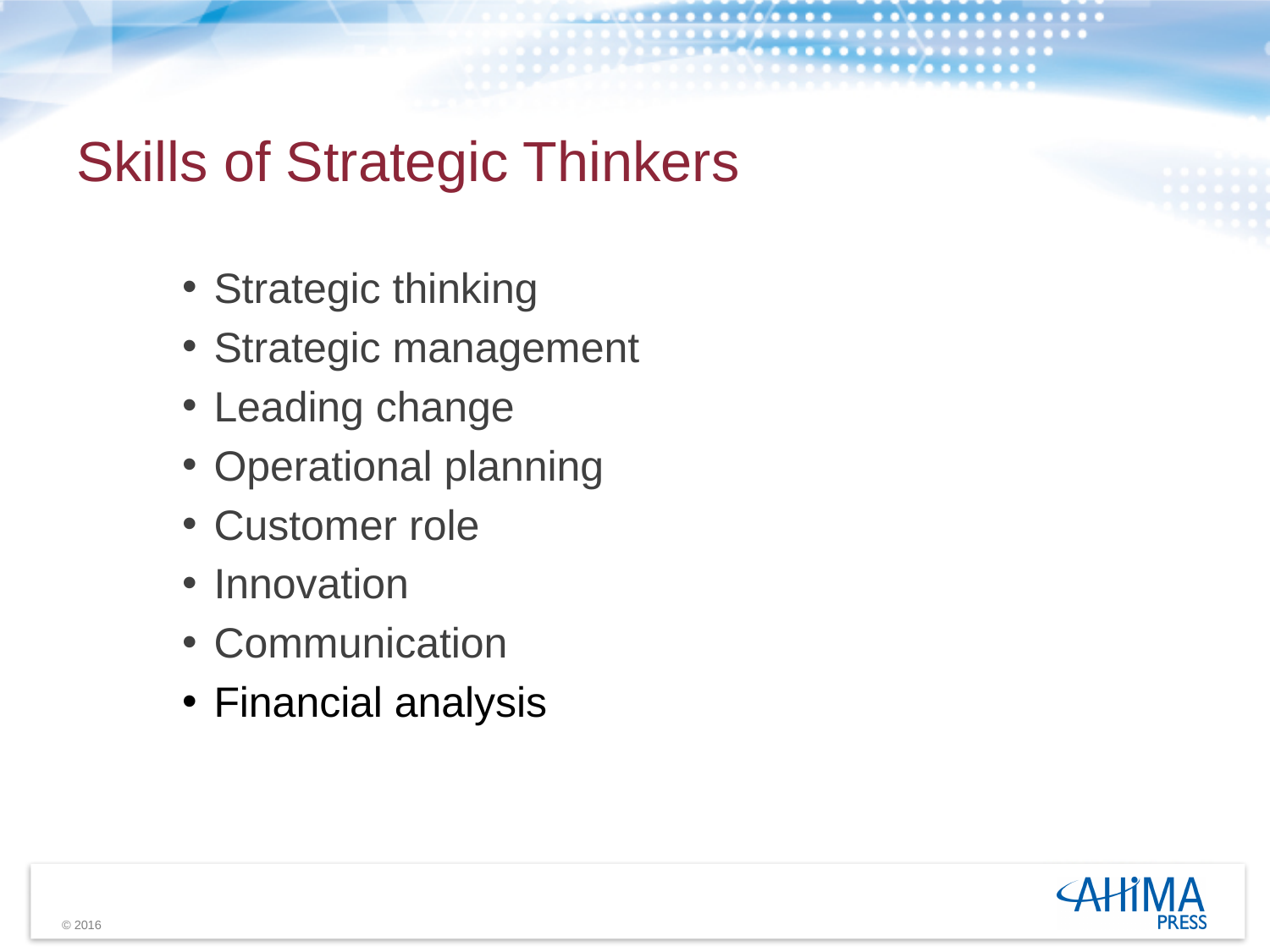

# Skills of Strategic Thinkers
Strategic thinking
Strategic management
Leading change
Operational planning
Customer role
Innovation
Communication
Financial analysis